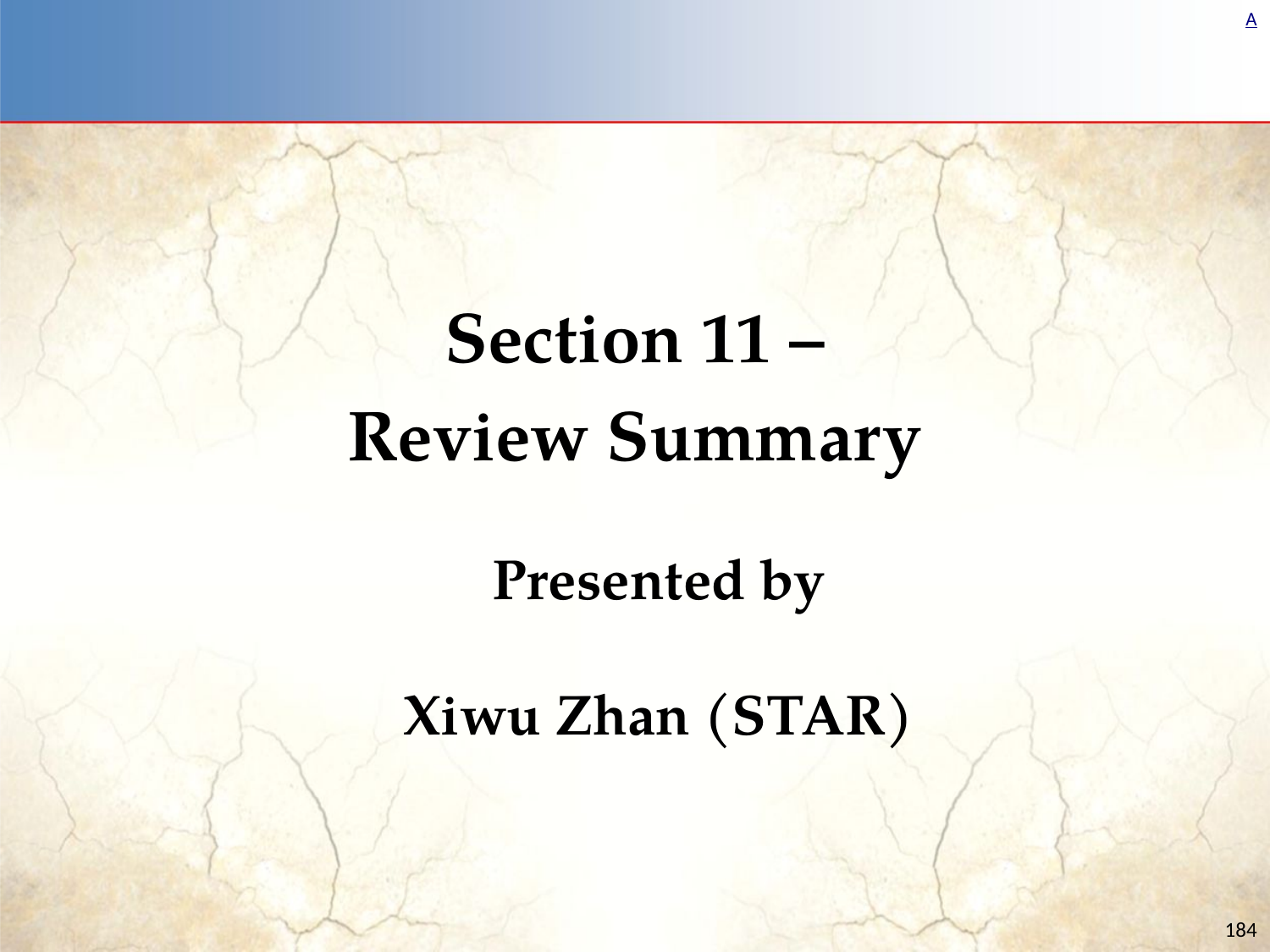

Section 11 –
Review Summary
Presented by
Xiwu Zhan (STAR)